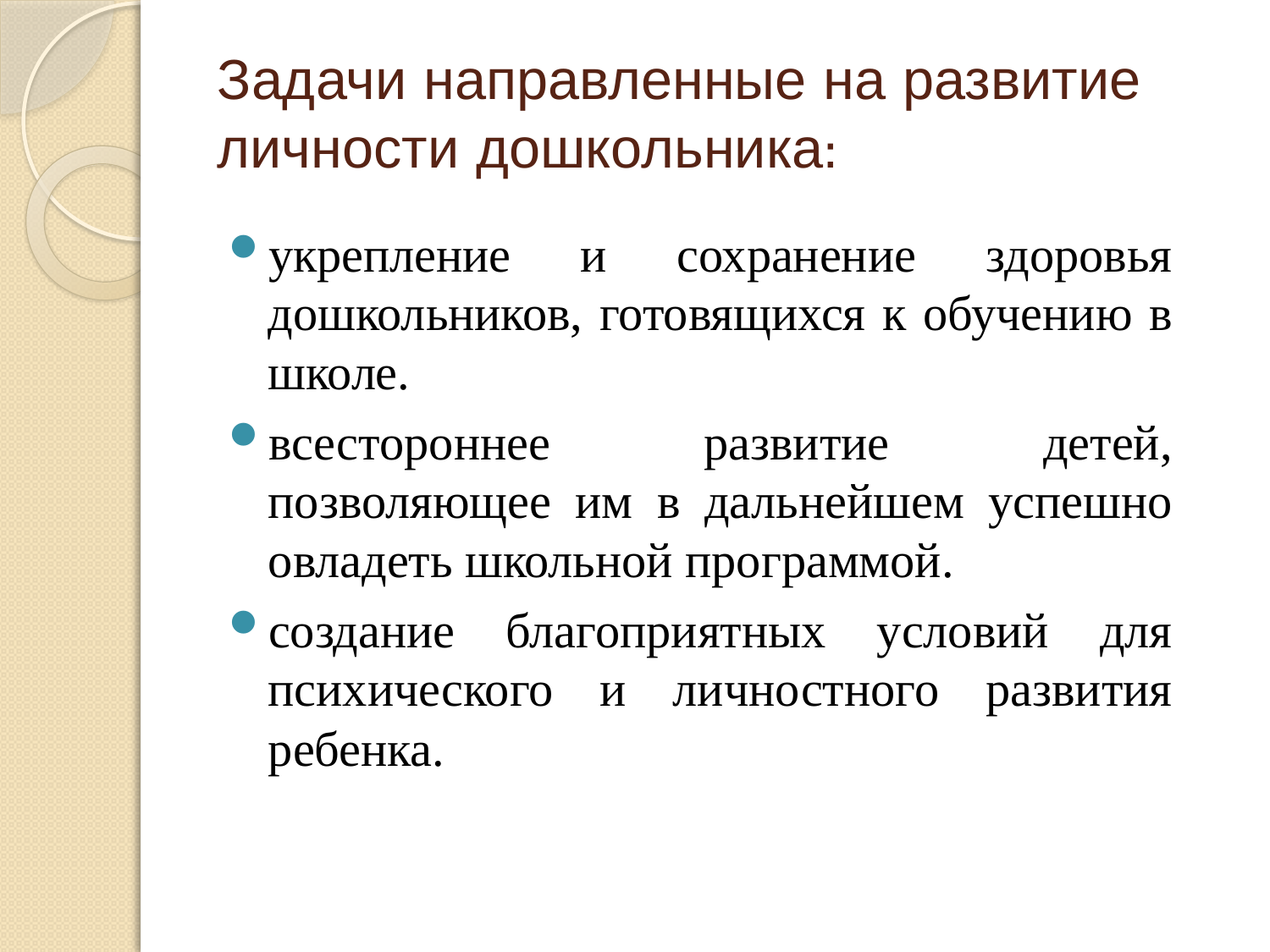

# Задачи направленные на развитие личности дошкольника:
укрепление и сохранение здоровья дошкольников, готовящихся к обучению в школе.
всестороннее развитие детей, позволяющее им в дальнейшем успешно овладеть школьной программой.
создание благоприятных условий для психического и личностного развития ребенка.